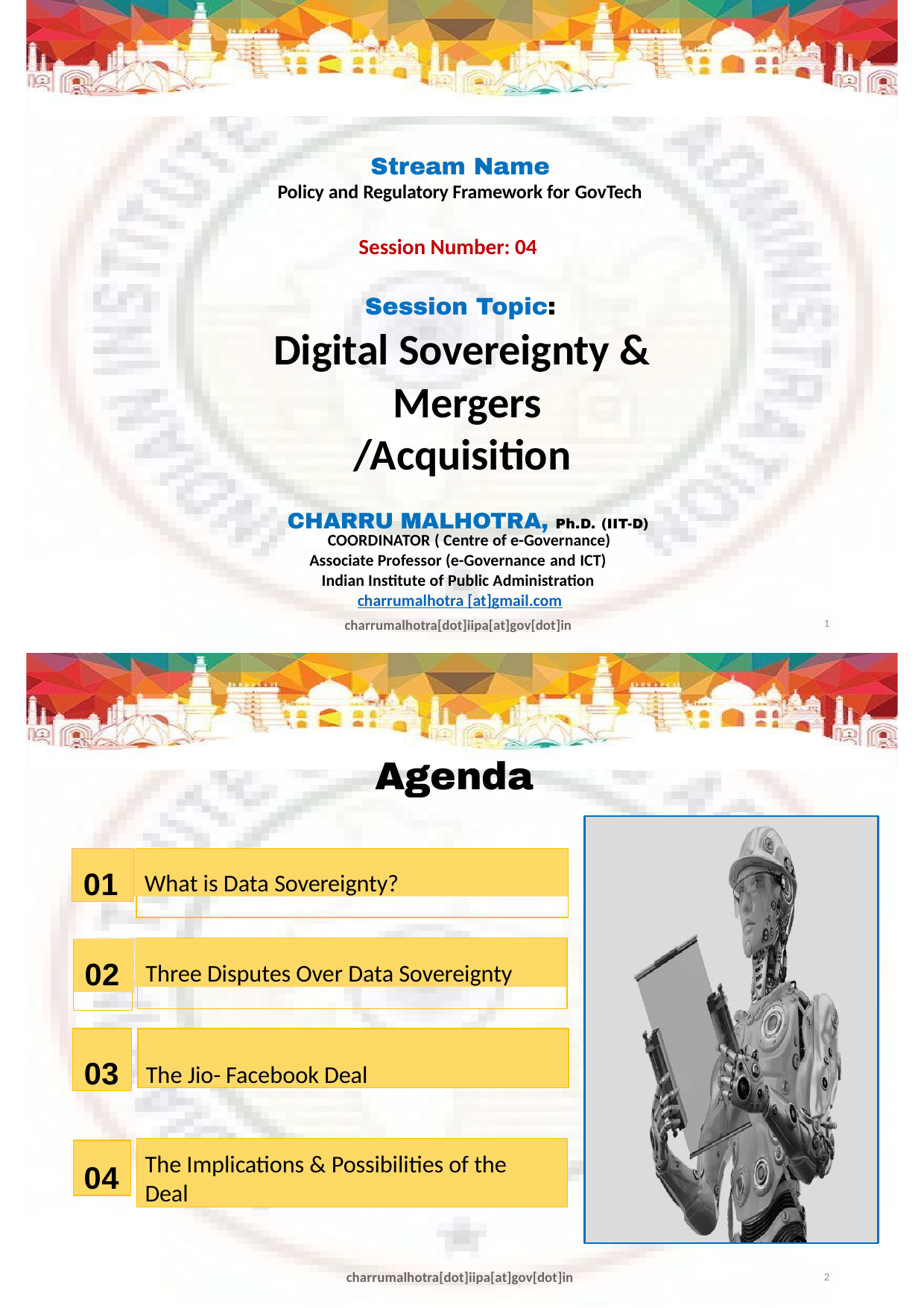

Stream Name
Policy and Regulatory Framework for GovTech

Session Number: 04

Session Topic:
Digital Sovereignty &  Mergers /Acquisition
CHARRU MALHOTRA, Ph.D. (IIT-D)
COORDINATOR ( Centre of e-Governance)
Associate Professor (e-Governance and ICT)  Indian Institute of Public Administration  charrumalhotra [at]gmail.com
charrumalhotra[dot]iipa[at]gov[dot]in
1

Agenda

01

What is Data Sovereignty?

02
Three Disputes Over Data Sovereignty

03

The Jio- Facebook Deal
The Implications & Possibilities of the  Deal
04
charrumalhotra[dot]iipa[at]gov[dot]in
2